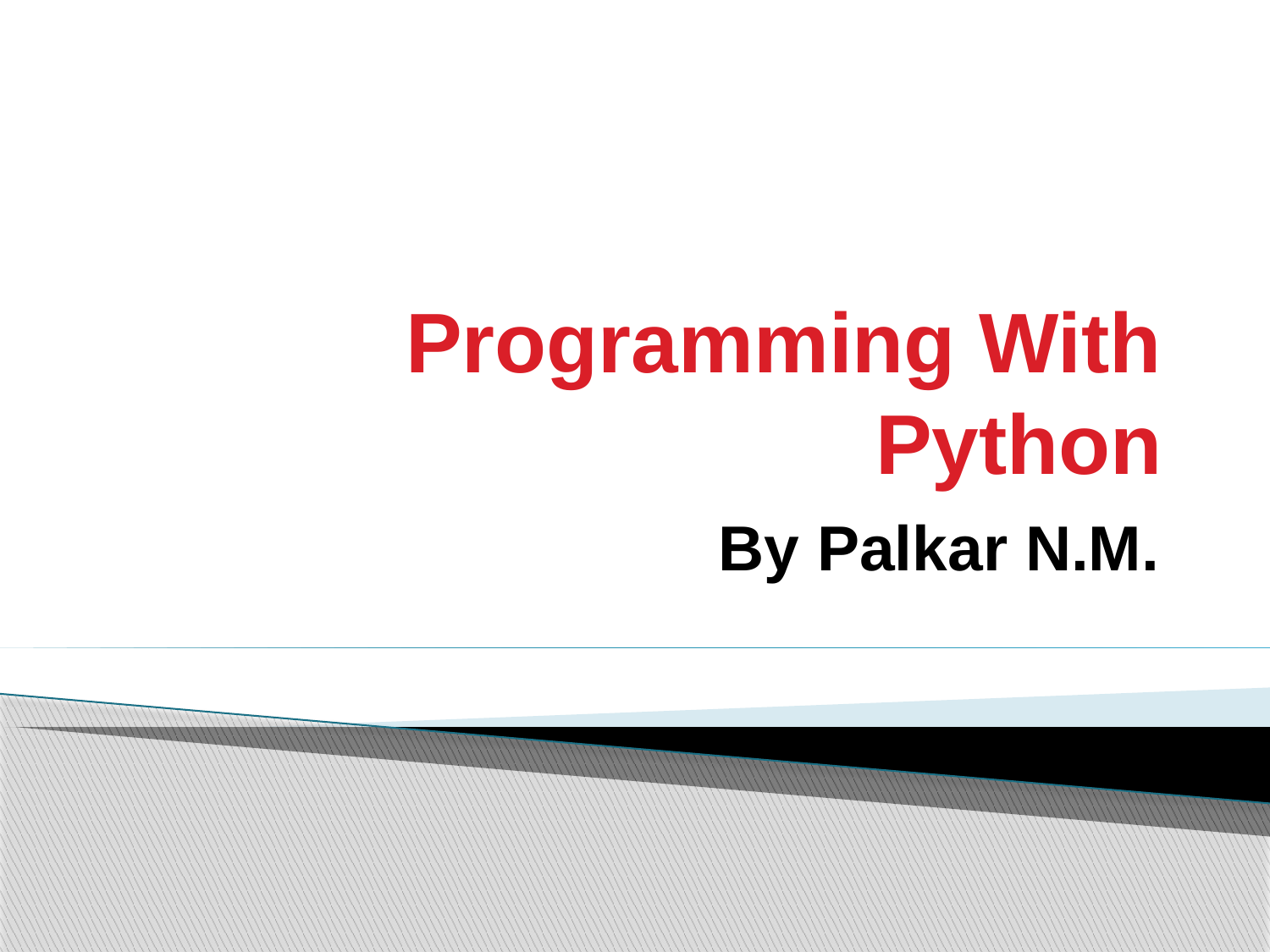

# Programming With Python
By Palkar N.M.